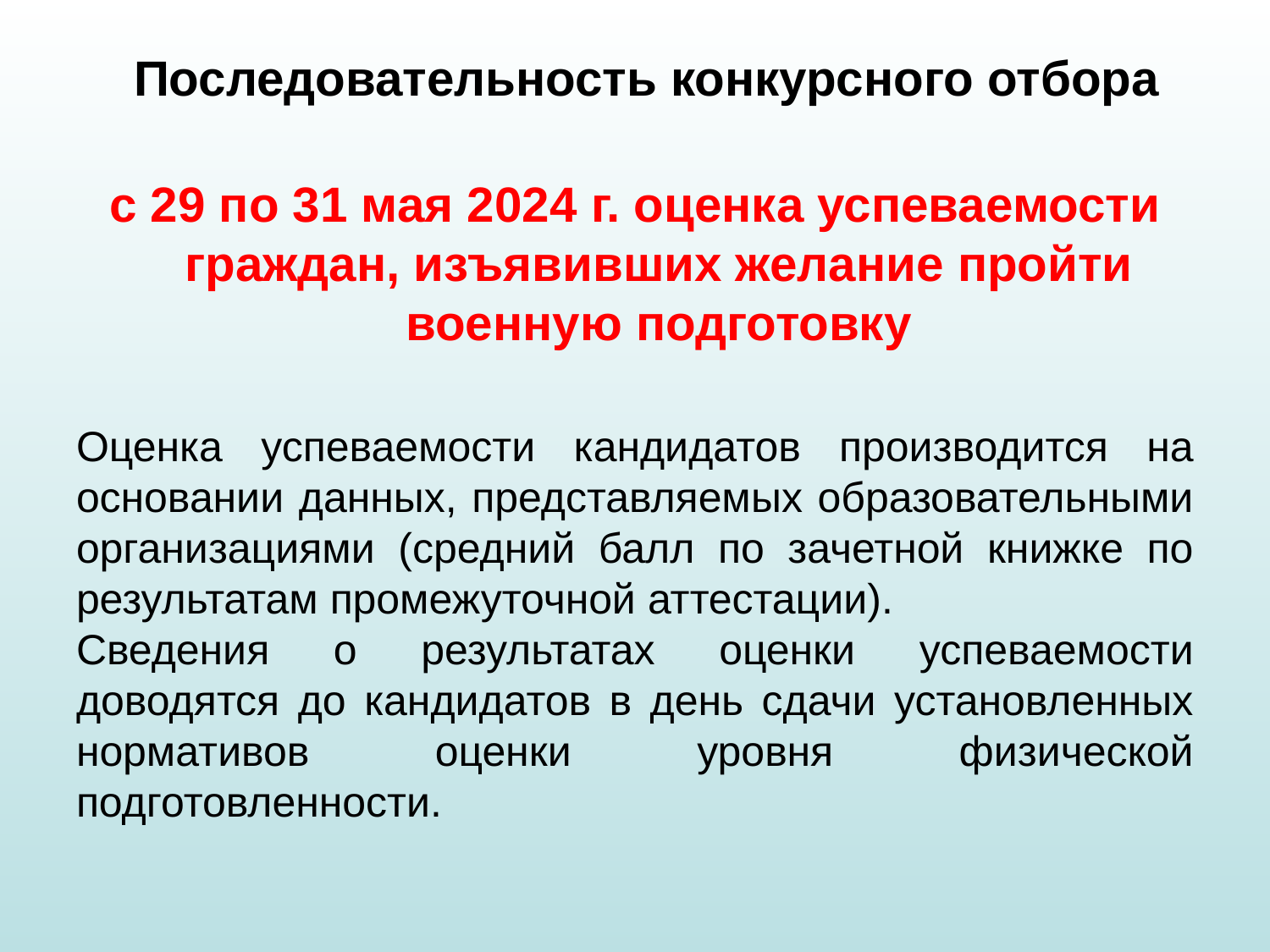

# Последовательность конкурсного отбора
с 29 по 31 мая 2024 г. оценка успеваемости граждан, изъявивших желание пройти военную подготовку

Оценка успеваемости кандидатов производится на основании данных, представляемых образовательными организациями (средний балл по зачетной книжке по результатам промежуточной аттестации).
Сведения о результатах оценки успеваемости доводятся до кандидатов в день сдачи установленных нормативов оценки уровня физической подготовленности.